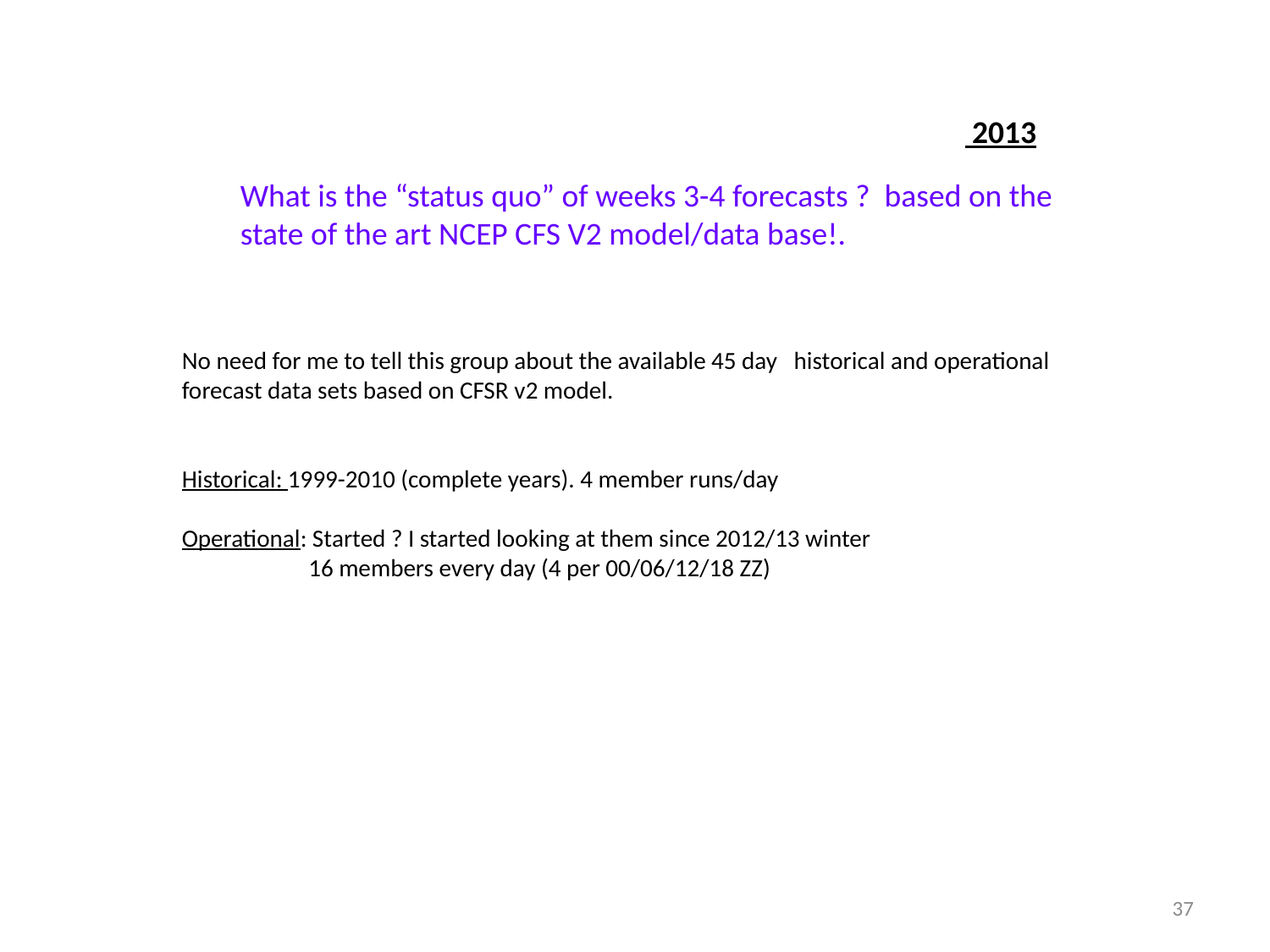

2013
What is the “status quo” of weeks 3-4 forecasts ?  based on the state of the art NCEP CFS V2 model/data base!.
No need for me to tell this group about the available 45 day   historical and operational forecast data sets based on CFSR v2 model.

Historical: 1999-2010 (complete years). 4 member runs/day

Operational: Started ? I started looking at them since 2012/13 winter
                       16 members every day (4 per 00/06/12/18 ZZ)

37